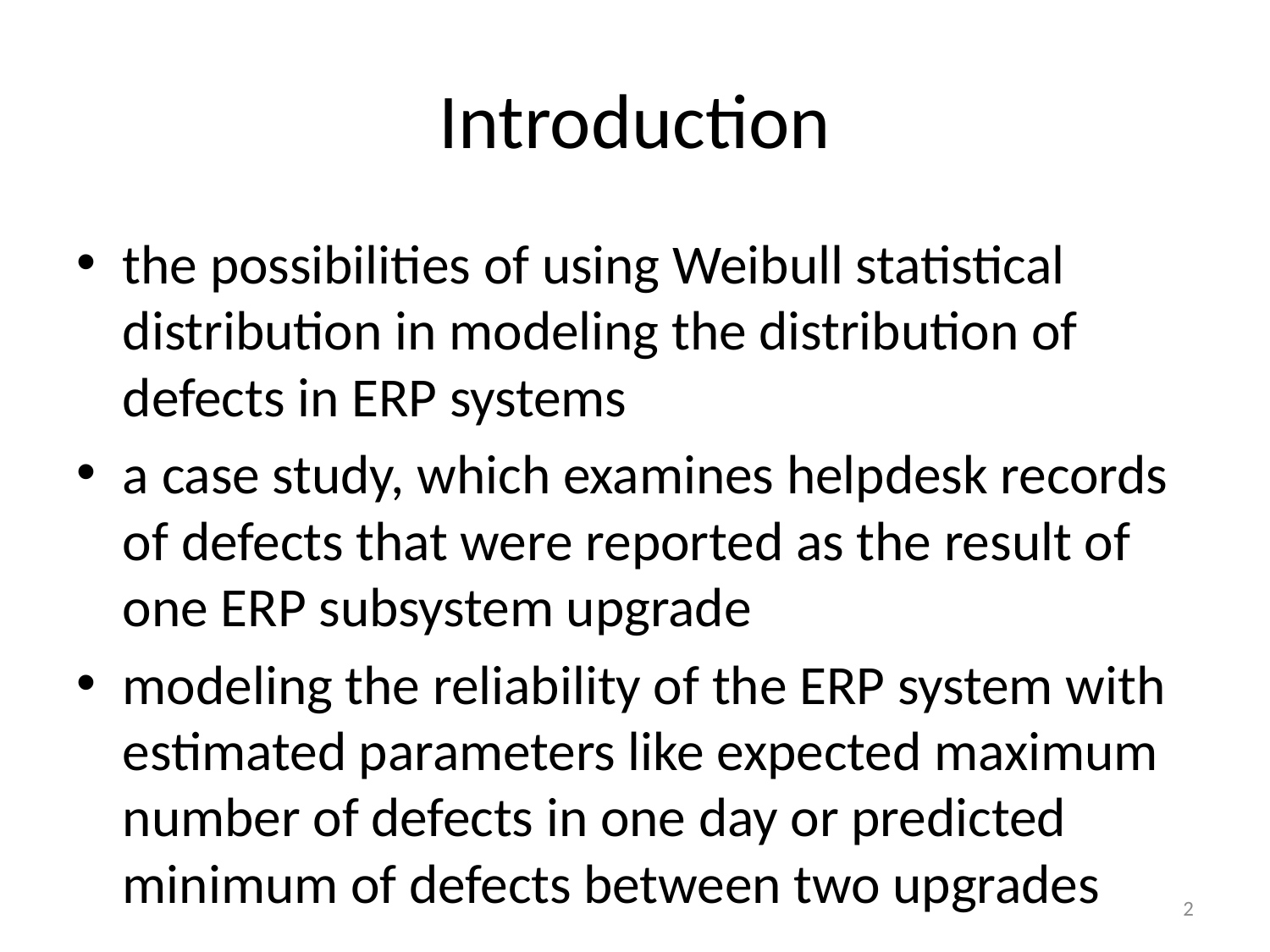

# Introduction
the possibilities of using Weibull statistical distribution in modeling the distribution of defects in ERP systems
a case study, which examines helpdesk records of defects that were reported as the result of one ERP subsystem upgrade
modeling the reliability of the ERP system with estimated parameters like expected maximum number of defects in one day or predicted minimum of defects between two upgrades
2